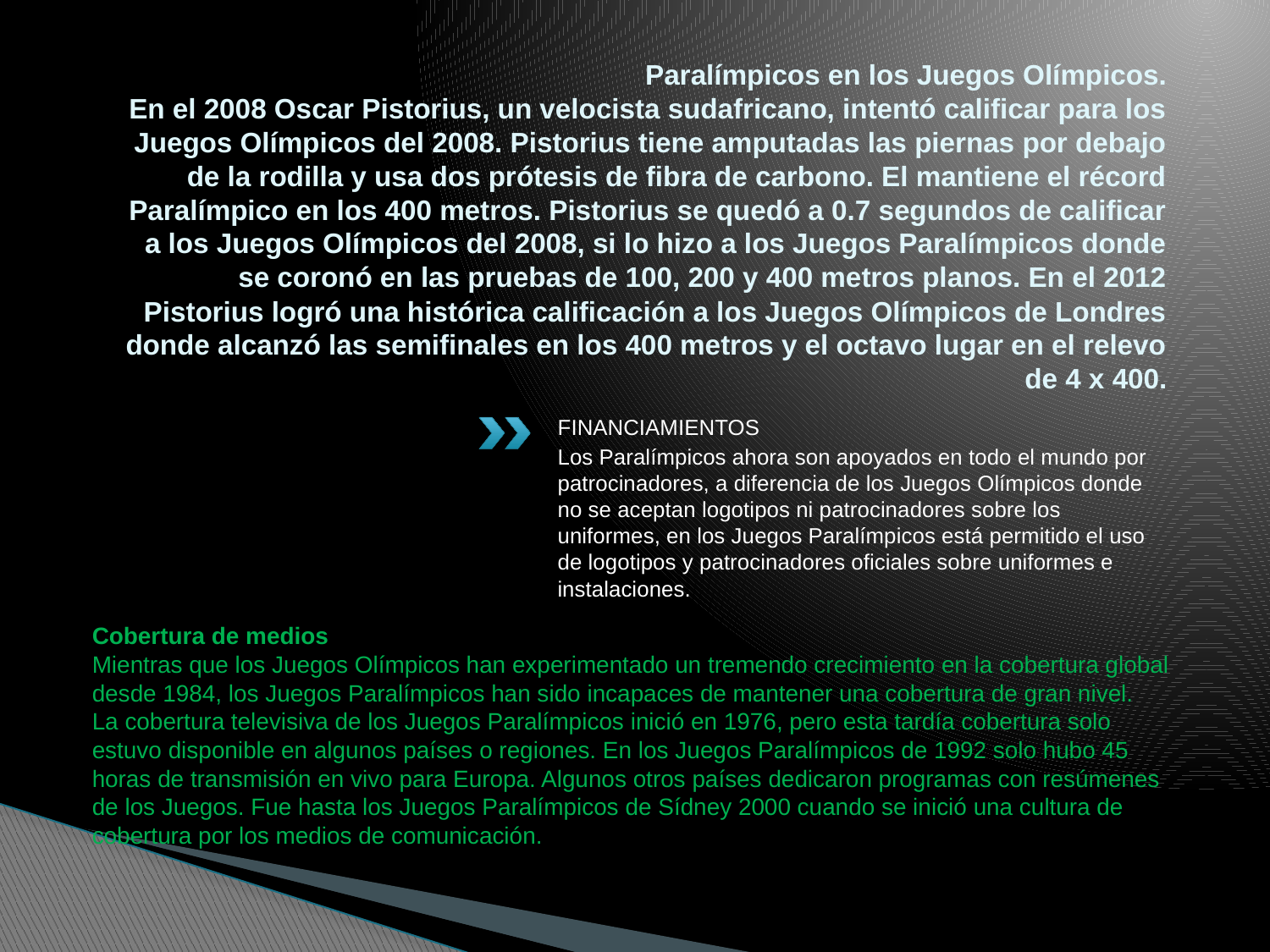

# Paralímpicos en los Juegos Olímpicos. En el 2008 Oscar Pistorius, un velocista sudafricano, intentó calificar para los Juegos Olímpicos del 2008. Pistorius tiene amputadas las piernas por debajo de la rodilla y usa dos prótesis de fibra de carbono. El mantiene el récord Paralímpico en los 400 metros. Pistorius se quedó a 0.7 segundos de calificar a los Juegos Olímpicos del 2008, si lo hizo a los Juegos Paralímpicos donde se coronó en las pruebas de 100, 200 y 400 metros planos. En el 2012 Pistorius logró una histórica calificación a los Juegos Olímpicos de Londres donde alcanzó las semifinales en los 400 metros y el octavo lugar en el relevo de 4 x 400.
FINANCIAMIENTOS
Los Paralímpicos ahora son apoyados en todo el mundo por patrocinadores, a diferencia de los Juegos Olímpicos donde no se aceptan logotipos ni patrocinadores sobre los uniformes, en los Juegos Paralímpicos está permitido el uso de logotipos y patrocinadores oficiales sobre uniformes e instalaciones.

Cobertura de medios
Mientras que los Juegos Olímpicos han experimentado un tremendo crecimiento en la cobertura global desde 1984, los Juegos Paralímpicos han sido incapaces de mantener una cobertura de gran nivel.
La cobertura televisiva de los Juegos Paralímpicos inició en 1976, pero esta tardía cobertura solo estuvo disponible en algunos países o regiones. En los Juegos Paralímpicos de 1992 solo hubo 45 horas de transmisión en vivo para Europa. Algunos otros países dedicaron programas con resúmenes de los Juegos. Fue hasta los Juegos Paralímpicos de Sídney 2000 cuando se inició una cultura de cobertura por los medios de comunicación.